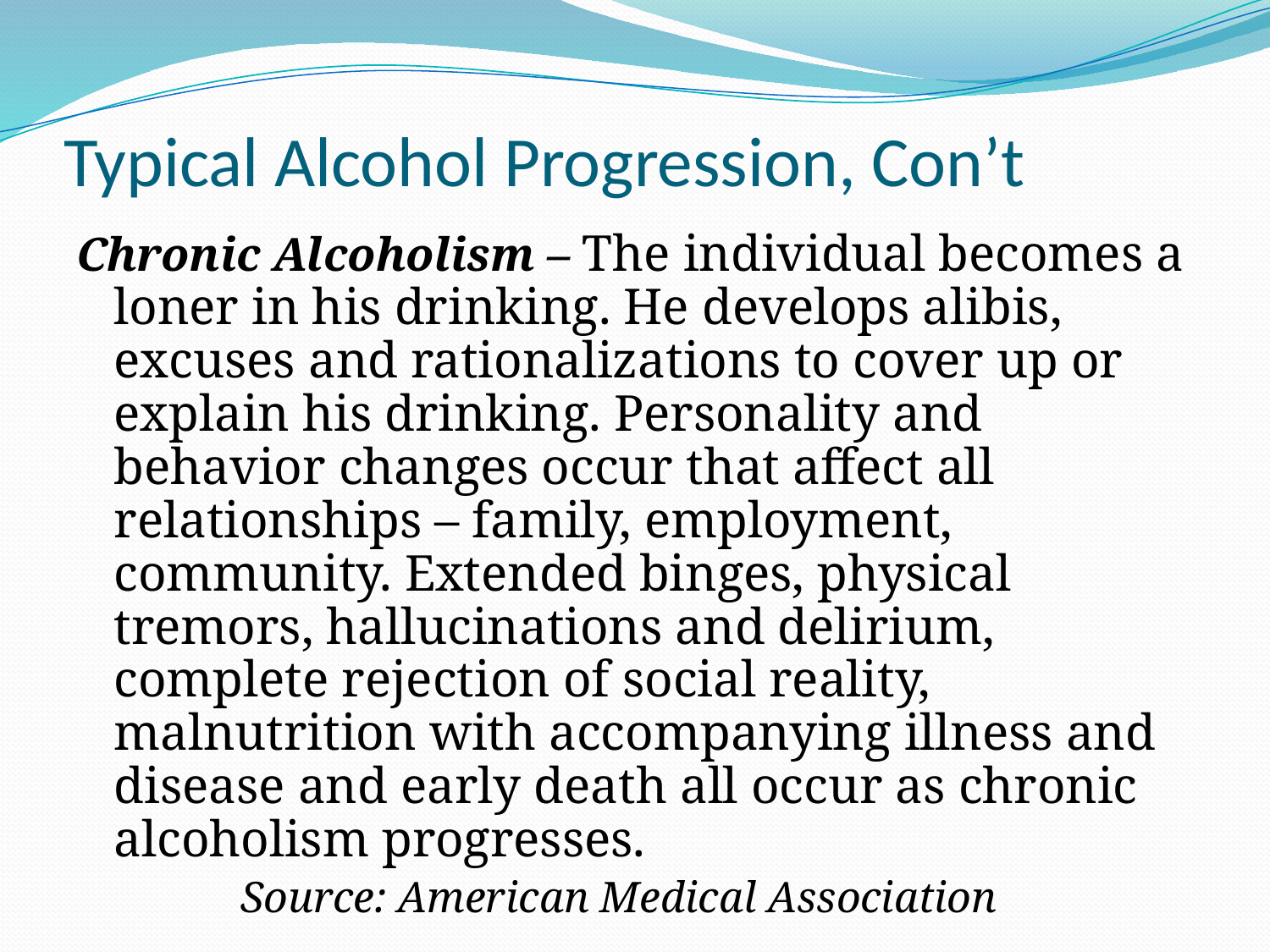

# Typical Alcohol Progression, Con’t
Chronic Alcoholism – The individual becomes a loner in his drinking. He develops alibis, excuses and rationalizations to cover up or explain his drinking. Personality and behavior changes occur that affect all relationships – family, employment, community. Extended binges, physical tremors, hallucinations and delirium, complete rejection of social reality, malnutrition with accompanying illness and disease and early death all occur as chronic alcoholism progresses.
		Source: American Medical Association